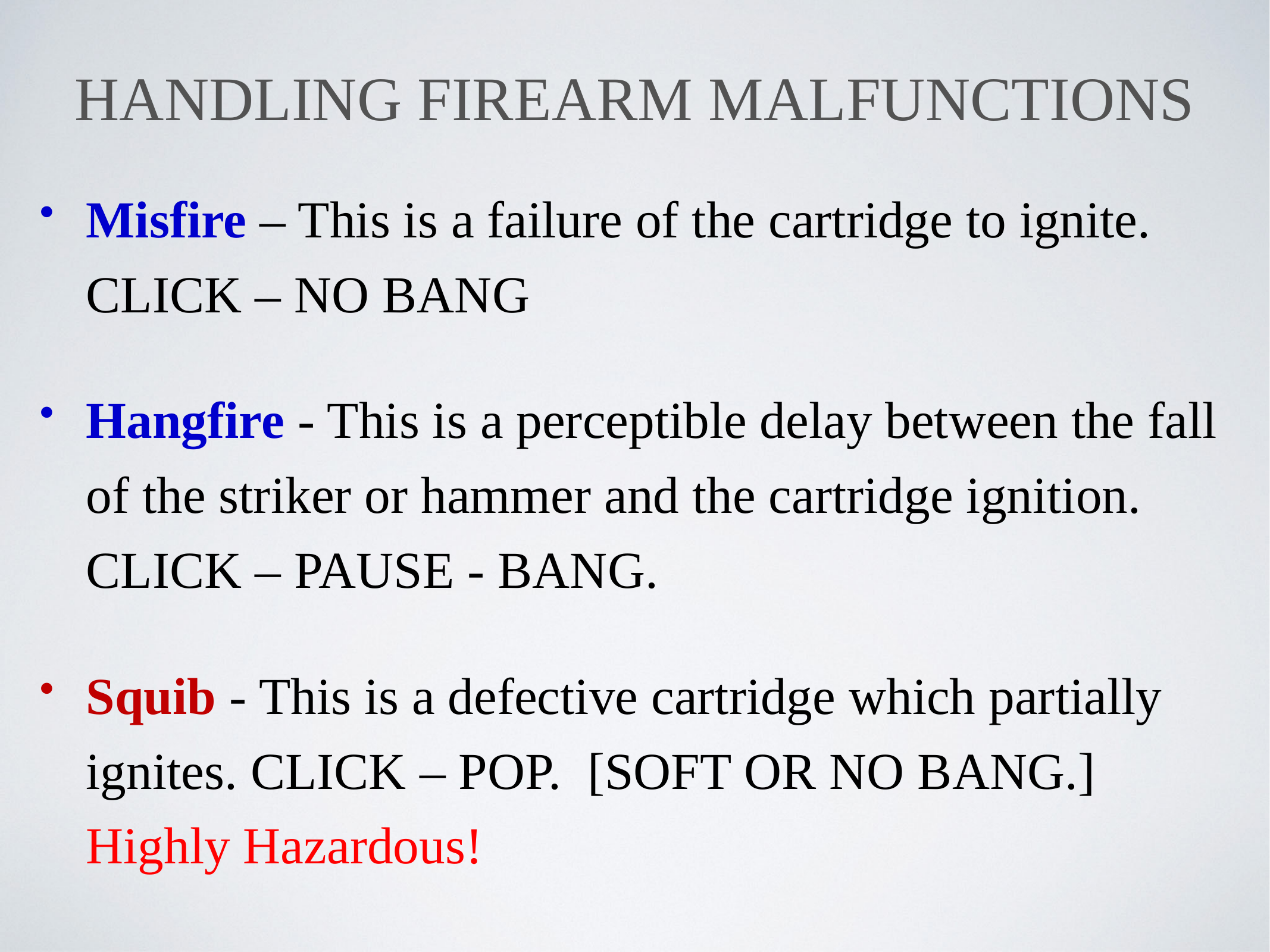

# HANDLING Firearm MALFUNCTIONS
Misfire – This is a failure of the cartridge to ignite.   CLICK – NO BANG
Hangfire - This is a perceptible delay between the fall of the striker or hammer and the cartridge ignition. CLICK – PAUSE - BANG.
Squib - This is a defective cartridge which partially ignites. CLICK – POP.  [SOFT OR NO BANG.]  Highly Hazardous!